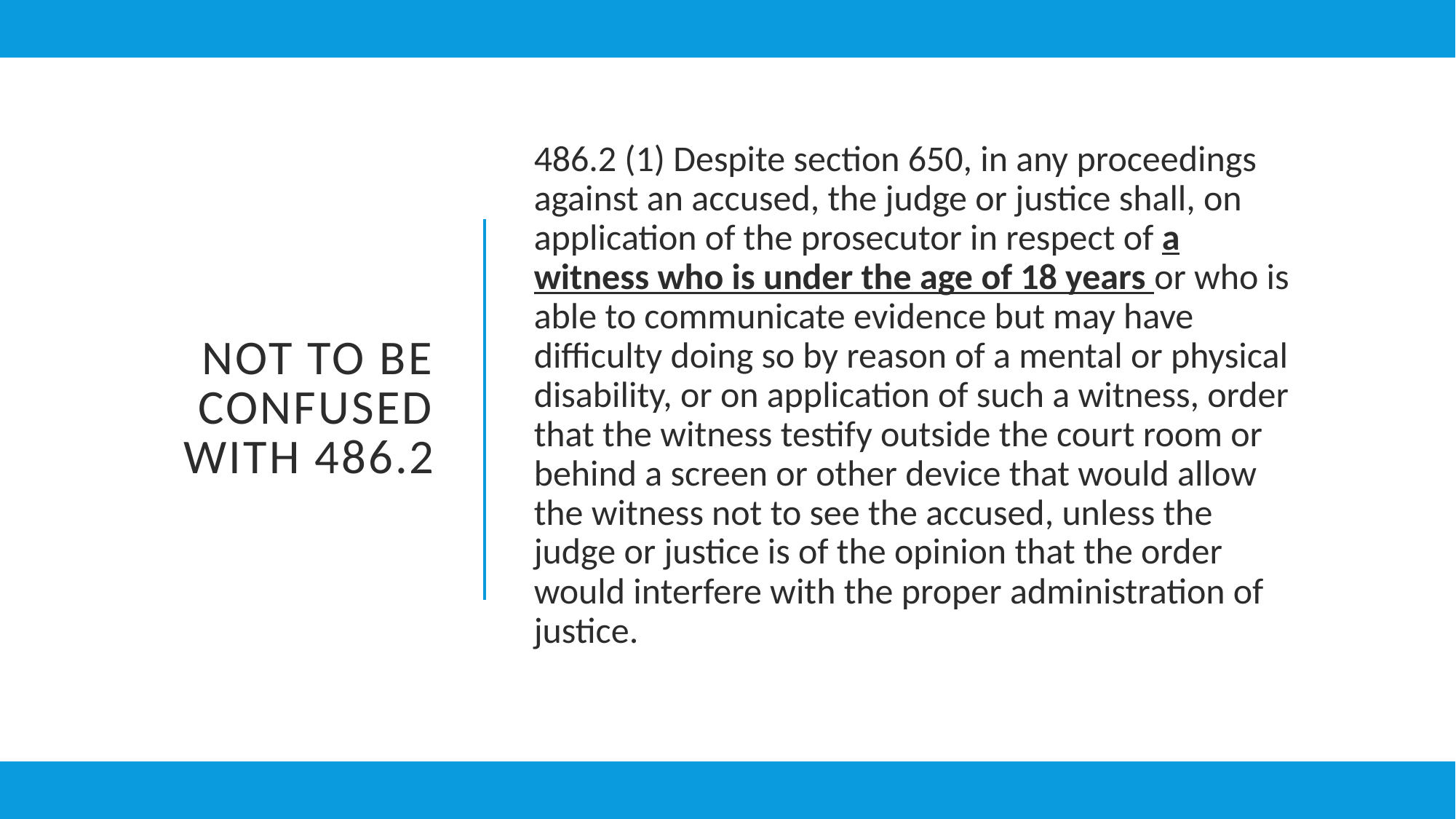

486.2 (1) Despite section 650, in any proceedings against an accused, the judge or justice shall, on application of the prosecutor in respect of a witness who is under the age of 18 years or who is able to communicate evidence but may have difficulty doing so by reason of a mental or physical disability, or on application of such a witness, order that the witness testify outside the court room or behind a screen or other device that would allow the witness not to see the accused, unless the judge or justice is of the opinion that the order would interfere with the proper administration of justice.

# NOT TO BE CONFUSED WITH 486.2